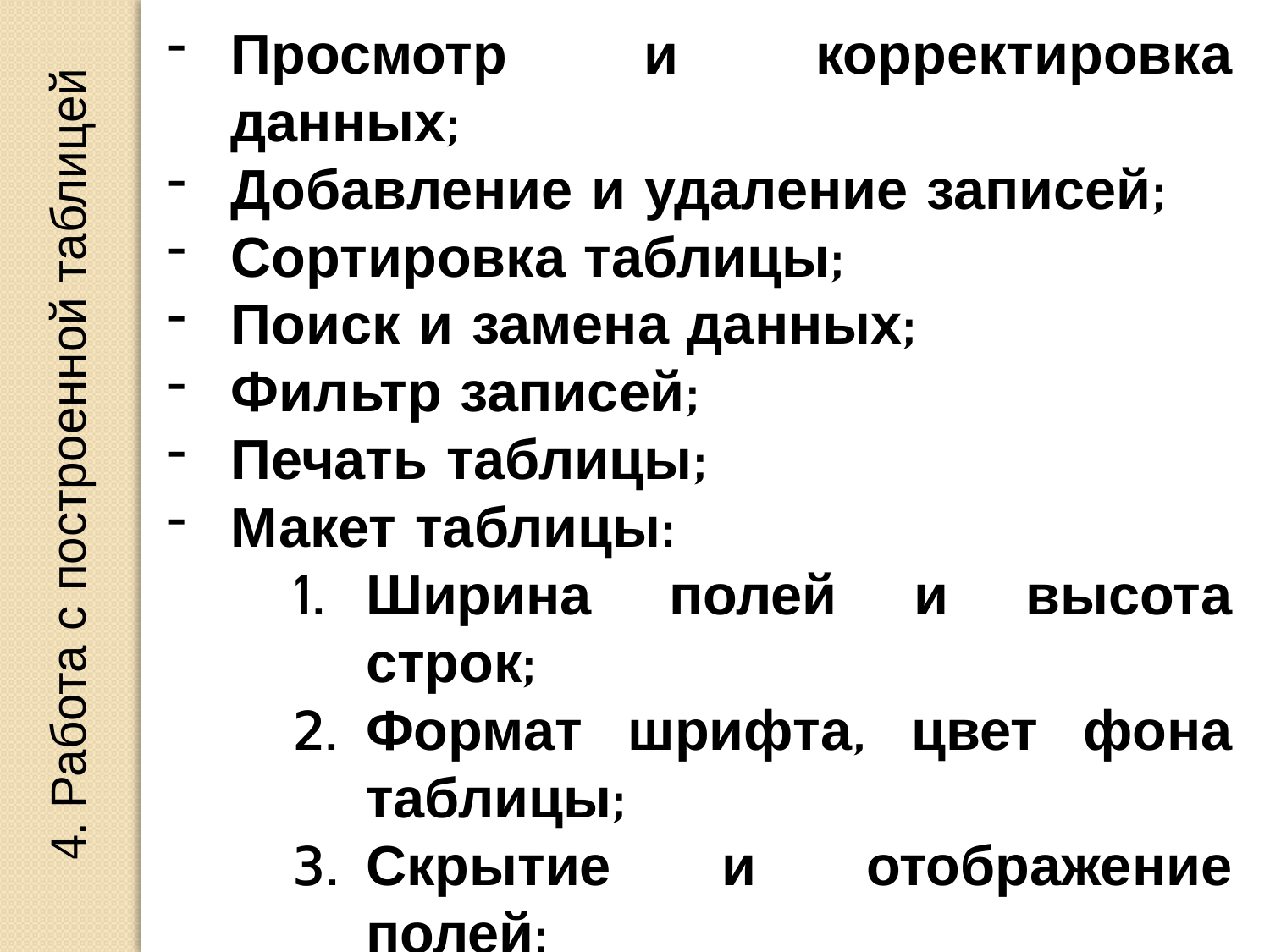

Просмотр и корректировка данных;
Добавление и удаление записей;
Сортировка таблицы;
Поиск и замена данных;
Фильтр записей;
Печать таблицы;
Макет таблицы:
Ширина полей и высота строк;
Формат шрифта, цвет фона таблицы;
Скрытие и отображение полей;
Порядок и закрепление полей.

4. Работа с построенной таблицей